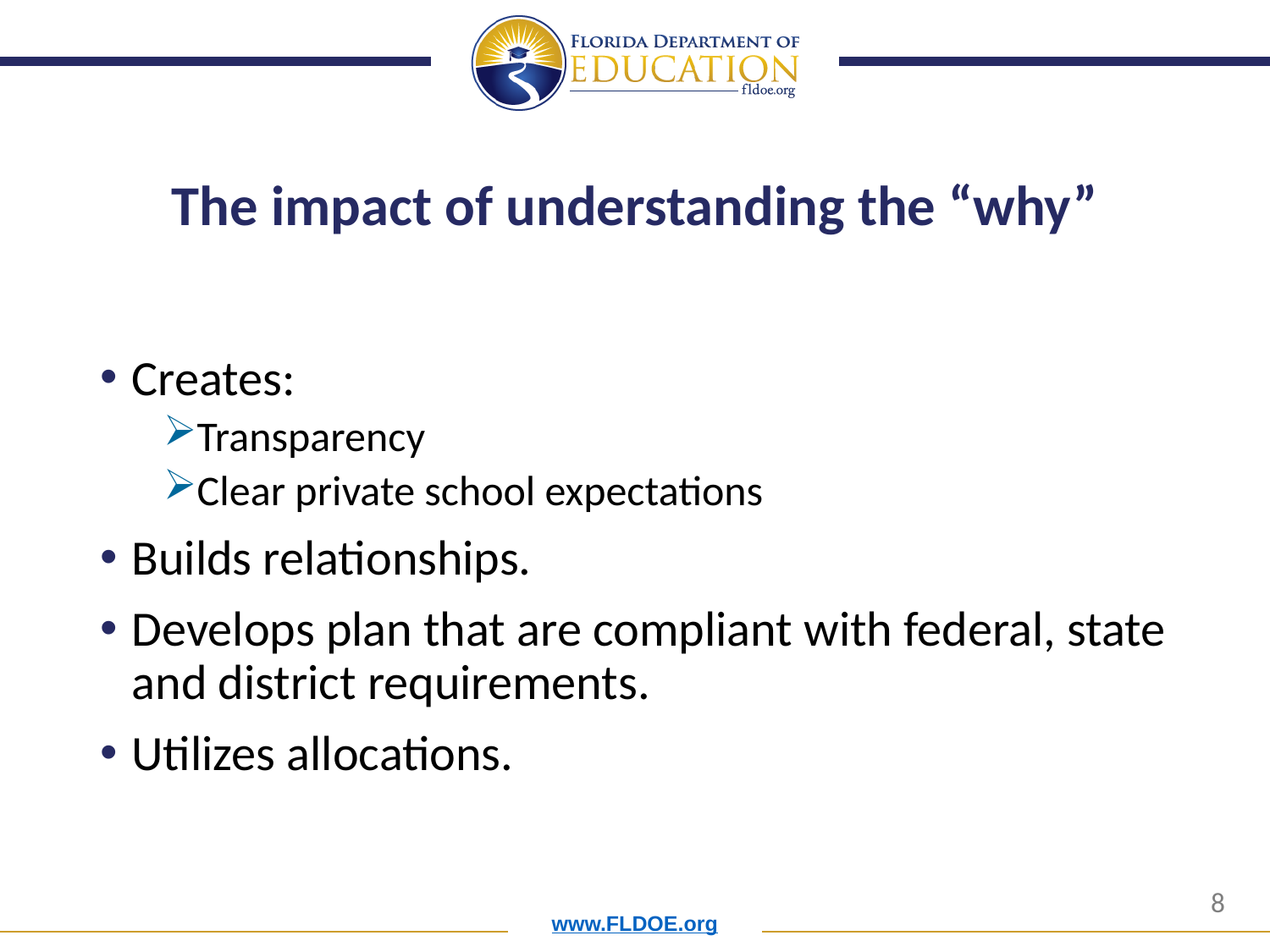

# The impact of understanding the “why”
Creates:
Transparency
Clear private school expectations
Builds relationships.
Develops plan that are compliant with federal, state and district requirements.
Utilizes allocations.